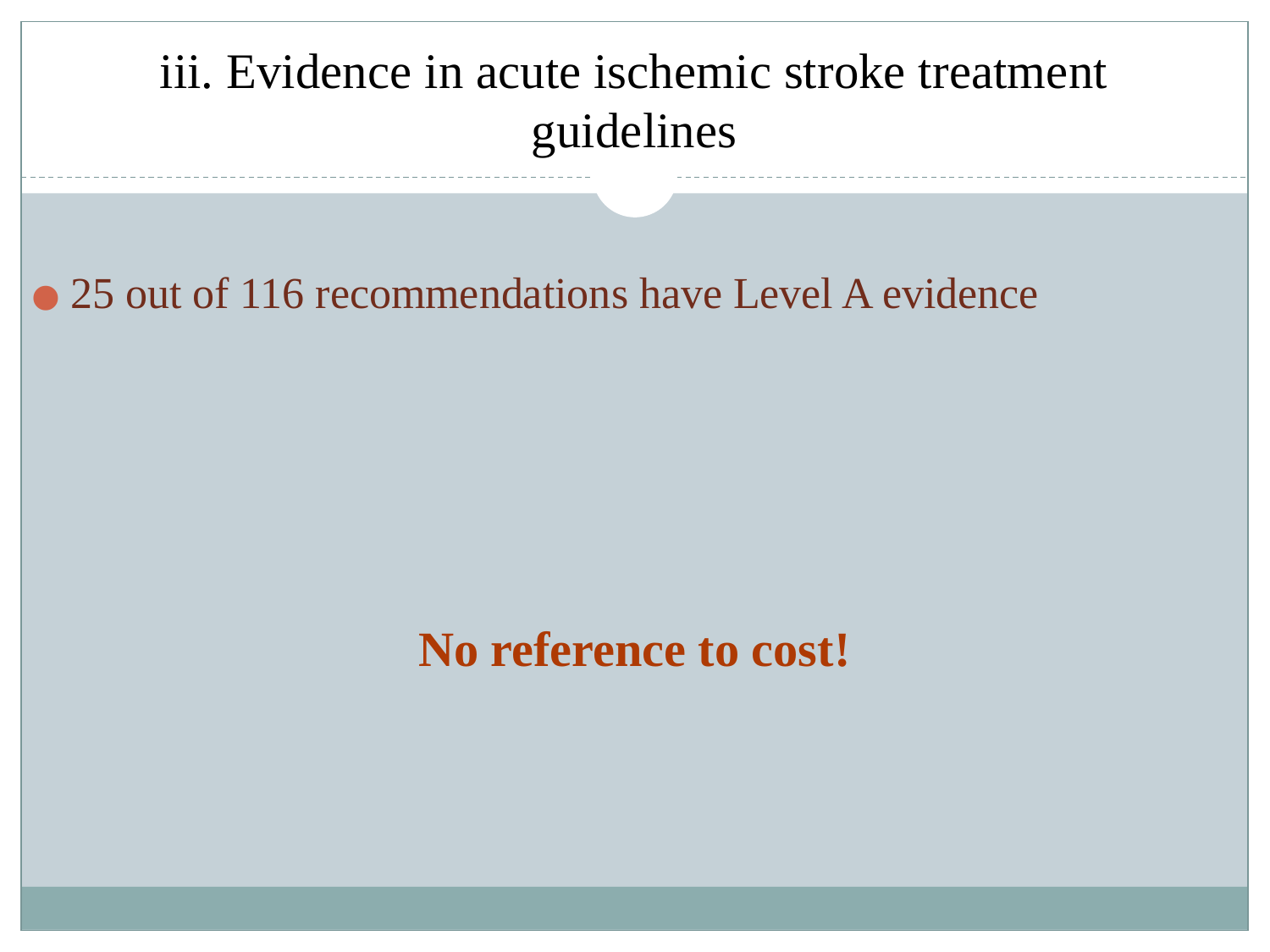

# iii. Evidence in acute ischemic stroke treatment guidelines
25 out of 116 recommendations have Level A evidence

No reference to cost!